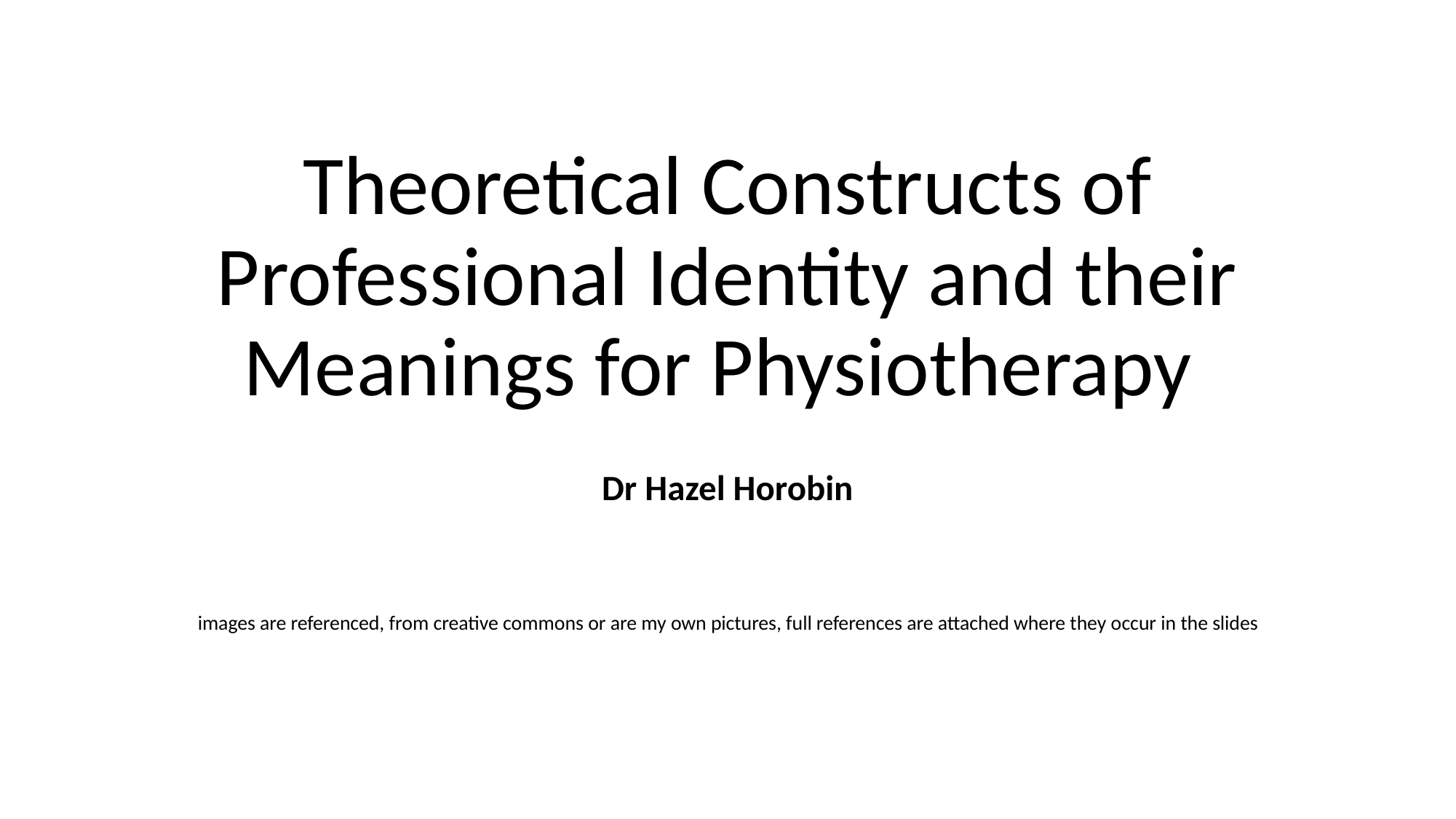

# Theoretical Constructs of Professional Identity and their Meanings for Physiotherapy
Dr Hazel Horobin

images are referenced, from creative commons or are my own pictures, full references are attached where they occur in the slides